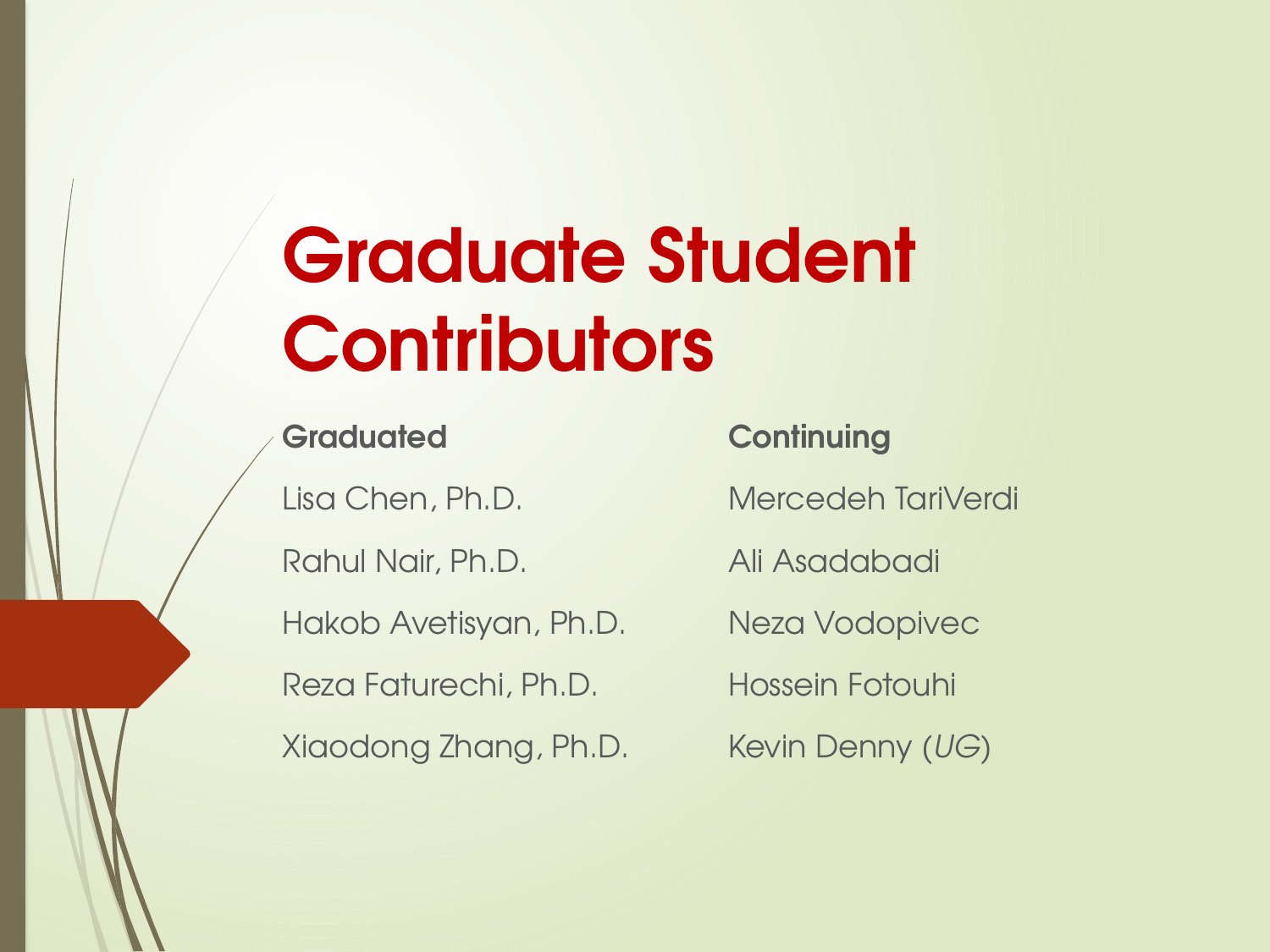

# Graduate Student Contributors
Graduated
Lisa Chen, Ph.D.
Rahul Nair, Ph.D.
Hakob Avetisyan, Ph.D.
Reza Faturechi, Ph.D.
Xiaodong Zhang, Ph.D.

Continuing
Mercedeh TariVerdi
Ali Asadabadi
Neza Vodopivec
Hossein Fotouhi
Kevin Denny (UG)